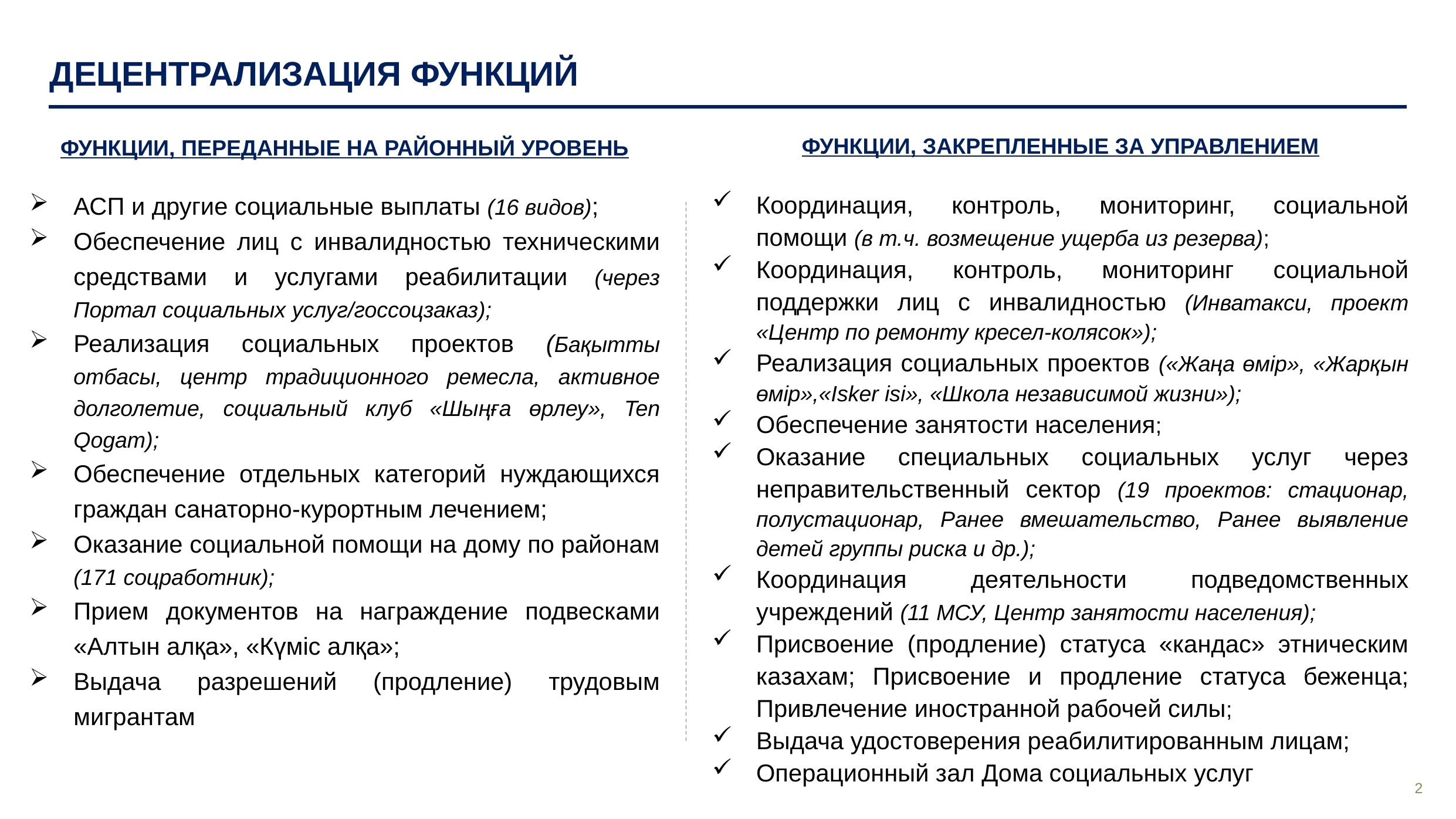

ДЕЦЕНТРАЛИЗАЦИЯ ФУНКЦИЙ
ФУНКЦИИ, ЗАКРЕПЛЕННЫЕ ЗА УПРАВЛЕНИЕМ
ФУНКЦИИ, ПЕРЕДАННЫЕ НА РАЙОННЫЙ УРОВЕНЬ
Координация, контроль, мониторинг, социальной помощи (в т.ч. возмещение ущерба из резерва);
Координация, контроль, мониторинг социальной поддержки лиц с инвалидностью (Инватакси, проект «Центр по ремонту кресел-колясок»);
Реализация социальных проектов («Жаңа өмір», «Жарқын өмір»,«Isker isi», «Школа независимой жизни»);
Обеспечение занятости населения;
Оказание специальных социальных услуг через неправительственный сектор (19 проектов: стационар, полустационар, Ранее вмешательство, Ранее выявление детей группы риска и др.);
Координация деятельности подведомственных учреждений (11 МСУ, Центр занятости населения);
Присвоение (продление) статуса «кандас» этническим казахам; Присвоение и продление статуса беженца; Привлечение иностранной рабочей силы;
Выдача удостоверения реабилитированным лицам;
Операционный зал Дома социальных услуг
АСП и другие социальные выплаты (16 видов);
Обеспечение лиц с инвалидностью техническими средствами и услугами реабилитации (через Портал социальных услуг/госсоцзаказ);
Реализация социальных проектов (Бақытты отбасы, центр традиционного ремесла, активное долголетие, социальный клуб «Шыңға өрлеу», Ten Qogam);
Обеспечение отдельных категорий нуждающихся граждан санаторно-курортным лечением;
Оказание социальной помощи на дому по районам (171 соцработник);
Прием документов на награждение подвесками «Алтын алқа», «Күміс алқа»;
Выдача разрешений (продление) трудовым мигрантам
2